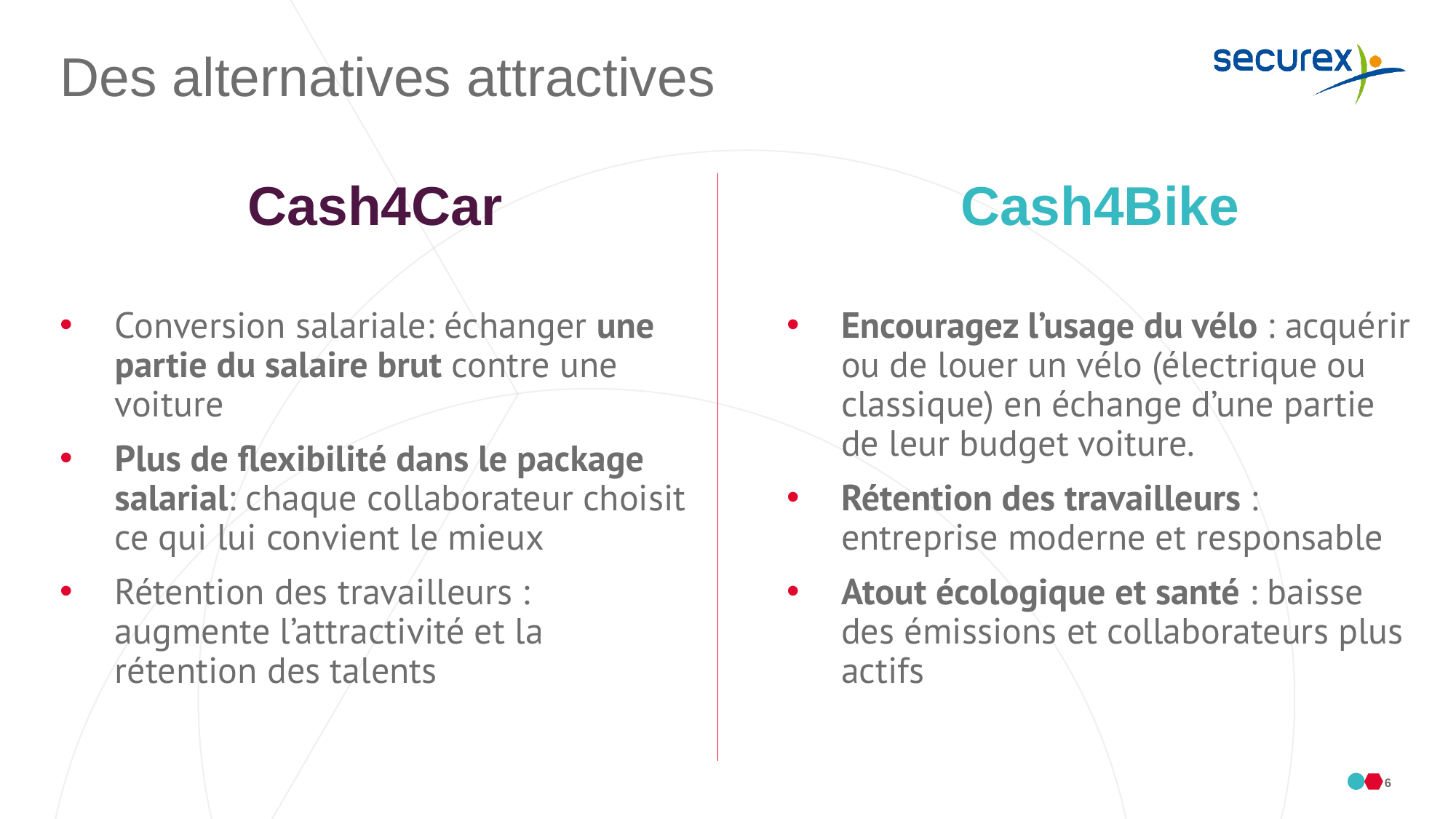

# Des alternatives attractives
Cash4Car

Conversion salariale: échanger une partie du salaire brut contre une voiture
Plus de flexibilité dans le package salarial: chaque collaborateur choisit ce qui lui convient le mieux
Rétention des travailleurs : augmente l’attractivité et la rétention des talents

Cash4Bike

Encouragez l’usage du vélo : acquérir ou de louer un vélo (électrique ou classique) en échange d’une partie de leur budget voiture.
Rétention des travailleurs : entreprise moderne et responsable
Atout écologique et santé : baisse des émissions et collaborateurs plus actifs
6